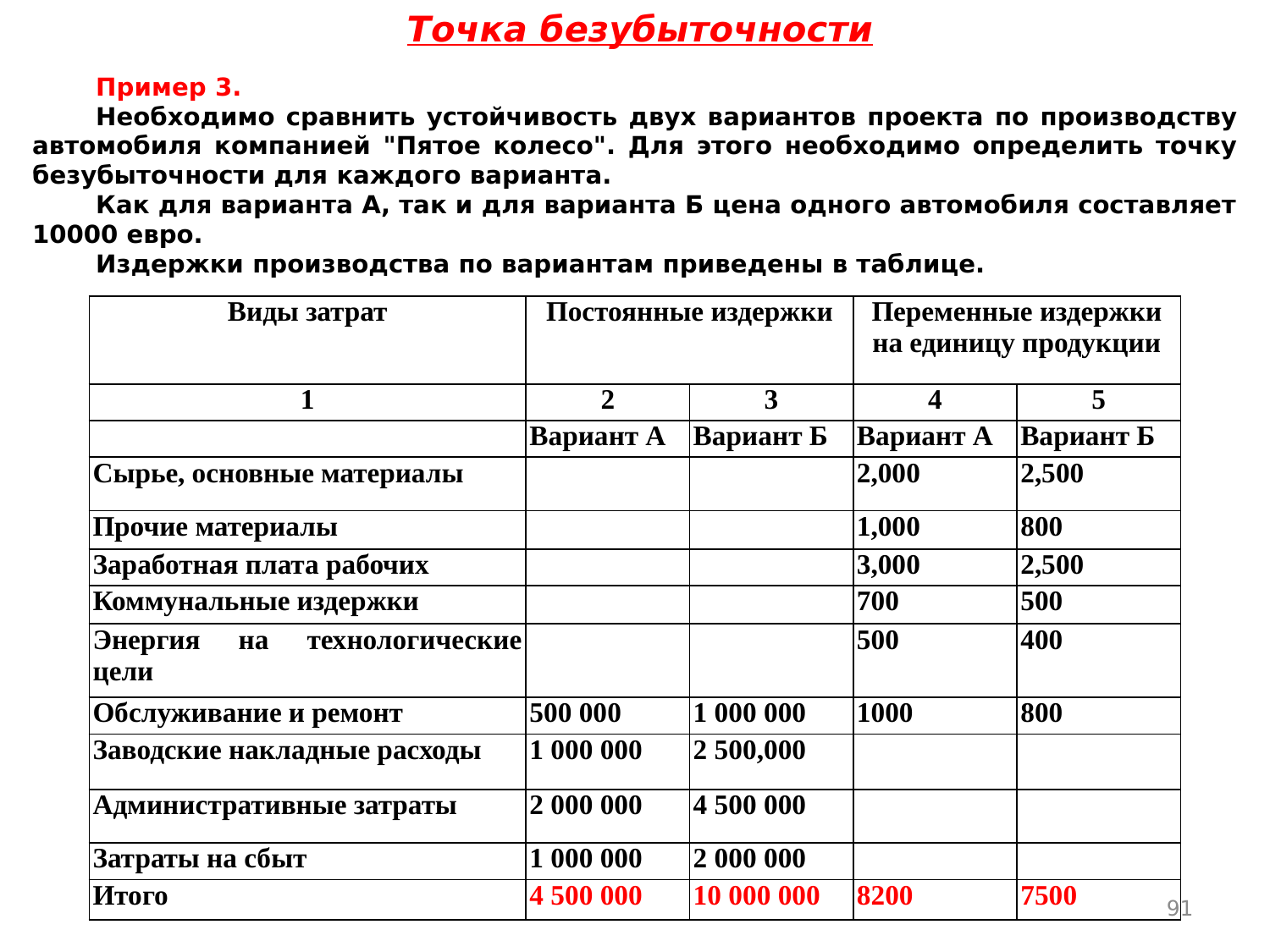

Точка безубыточности

Пример 3.
Необходимо сравнить устойчивость двух вариантов проекта по производству автомобиля компанией "Пятое колесо". Для этого необходимо определить точку безубыточности для каждого варианта.
Как для варианта А, так и для варианта Б цена одного автомобиля составляет 10000 евро.
Издержки производства по вариантам приведены в таблице.

| Виды затрат | Постоянные издержки |  | Переменные издержки на единицу продукции |  |
| --- | --- | --- | --- | --- |
| 1 | 2 | 3 | 4 | 5 |
|  | Вариант А | Вариант Б | Вариант А | Вариант Б |
| Сырье, основные материалы |  |  | 2,000 | 2,500 |
| Прочие материалы |  |  | 1,000 | 800 |
| Заработная плата рабочих |  |  | 3,000 | 2,500 |
| Коммунальные издержки |  |  | 700 | 500 |
| Энергия на технологические цели |  |  | 500 | 400 |
| Обслуживание и ремонт | 500 000 | 1 000 000 | 1000 | 800 |
| Заводские накладные расходы | 1 000 000 | 2 500,000 |  |  |
| Административные затраты | 2 000 000 | 4 500 000 |  |  |
| Затраты на сбыт | 1 000 000 | 2 000 000 |  |  |
| Итого | 4 500 000 | 10 000 000 | 8200 | 7500 |
91